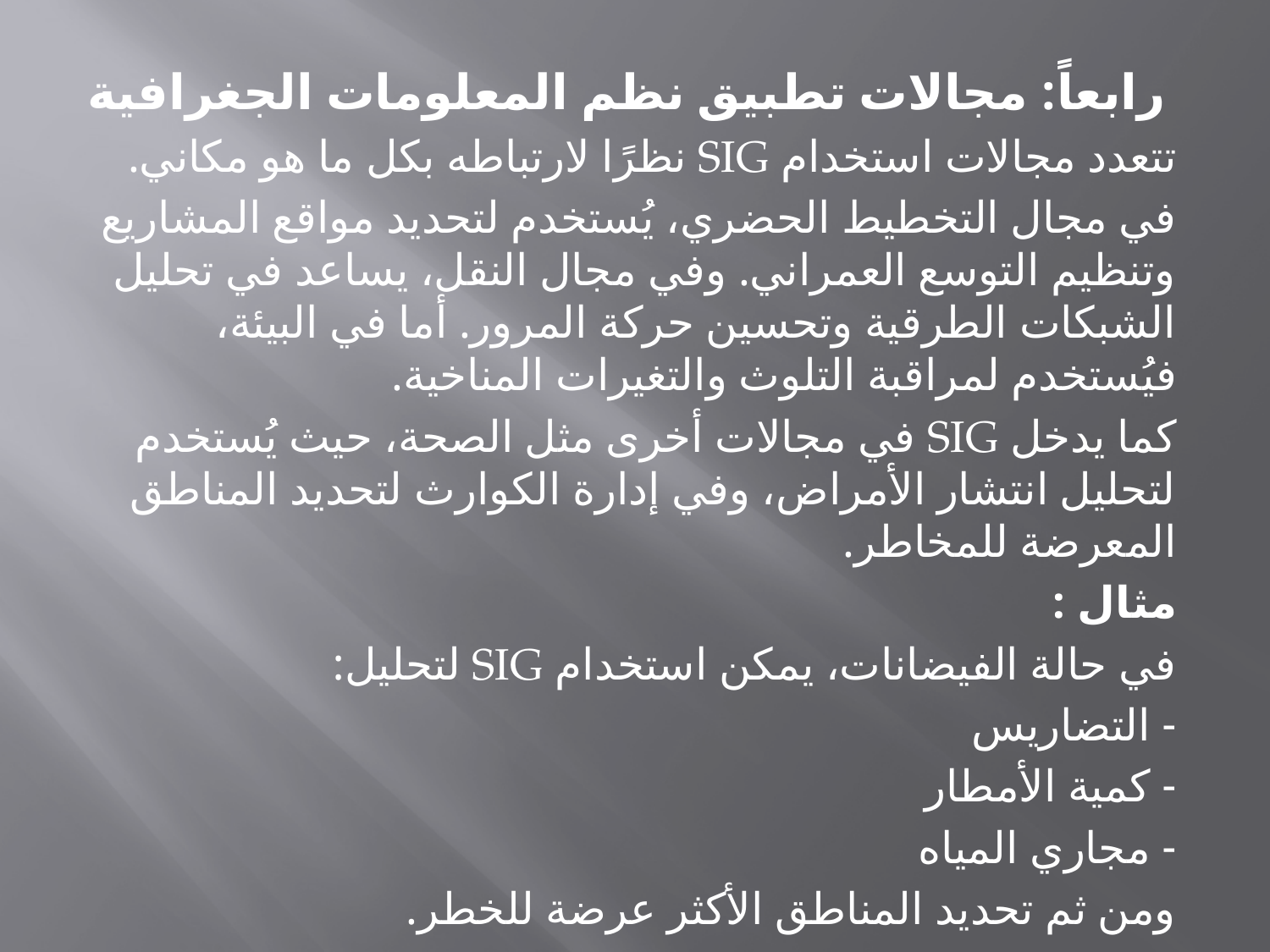

رابعاً: مجالات تطبيق نظم المعلومات الجغرافية
تتعدد مجالات استخدام SIG نظرًا لارتباطه بكل ما هو مكاني.
في مجال التخطيط الحضري، يُستخدم لتحديد مواقع المشاريع وتنظيم التوسع العمراني. وفي مجال النقل، يساعد في تحليل الشبكات الطرقية وتحسين حركة المرور. أما في البيئة، فيُستخدم لمراقبة التلوث والتغيرات المناخية.
كما يدخل SIG في مجالات أخرى مثل الصحة، حيث يُستخدم لتحليل انتشار الأمراض، وفي إدارة الكوارث لتحديد المناطق المعرضة للمخاطر.
مثال :
في حالة الفيضانات، يمكن استخدام SIG لتحليل:
- التضاريس
- كمية الأمطار
- مجاري المياه
ومن ثم تحديد المناطق الأكثر عرضة للخطر.